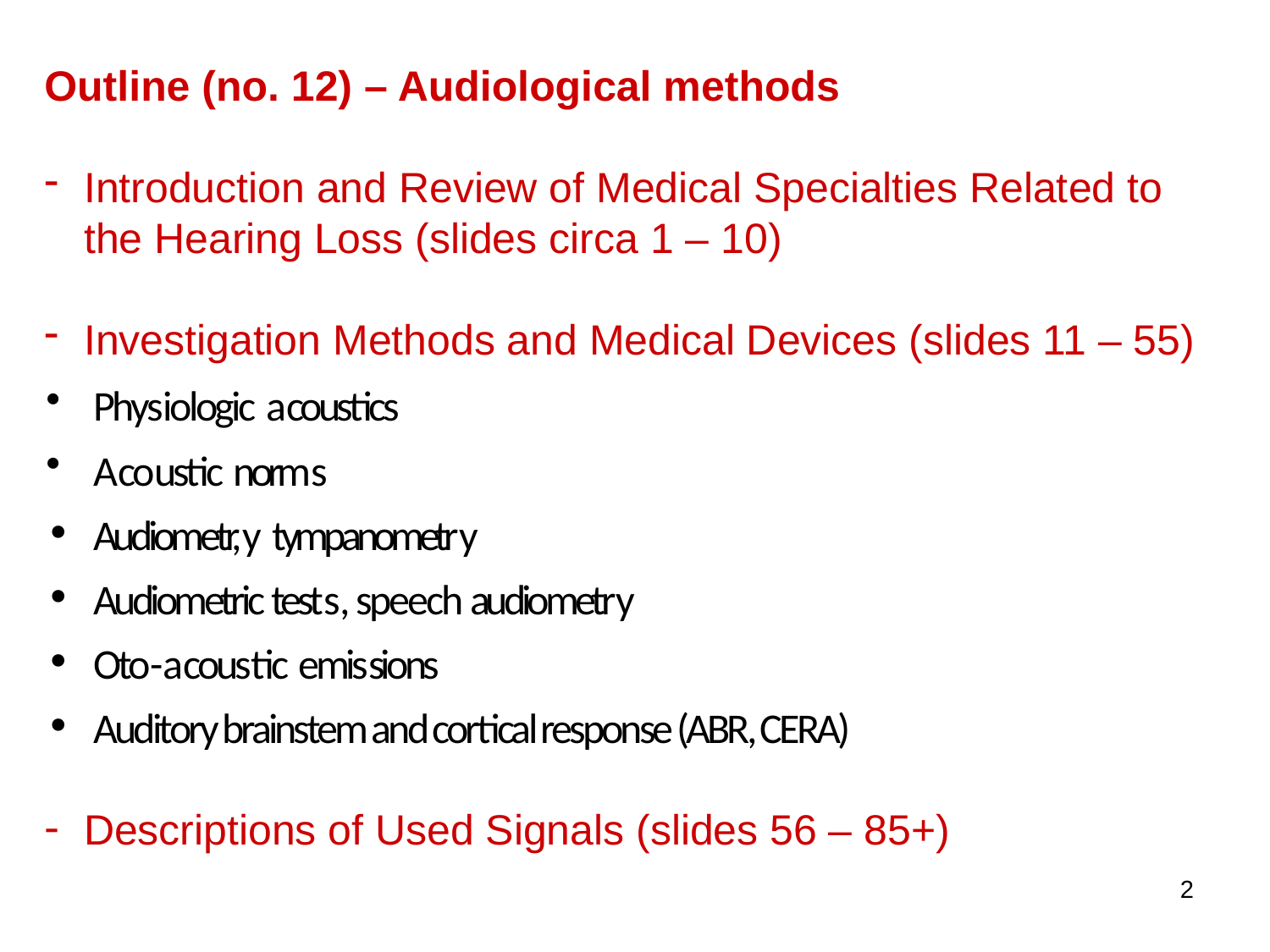

Outline (no. 12) – Audiological methods

Introduction and Review of Medical Specialties Related to the Hearing Loss (slides circa 1 – 10)

Investigation Methods and Medical Devices (slides 11 – 55)
Physiologic acoustics
Acoustic norms
Audiometr,y tympanometry
Audiometric tests, speech audiometry
Oto-acoustic emissions
Auditory brainstem and cortical response (ABR, CERA)

Descriptions of Used Signals (slides 56 – 85+)
2